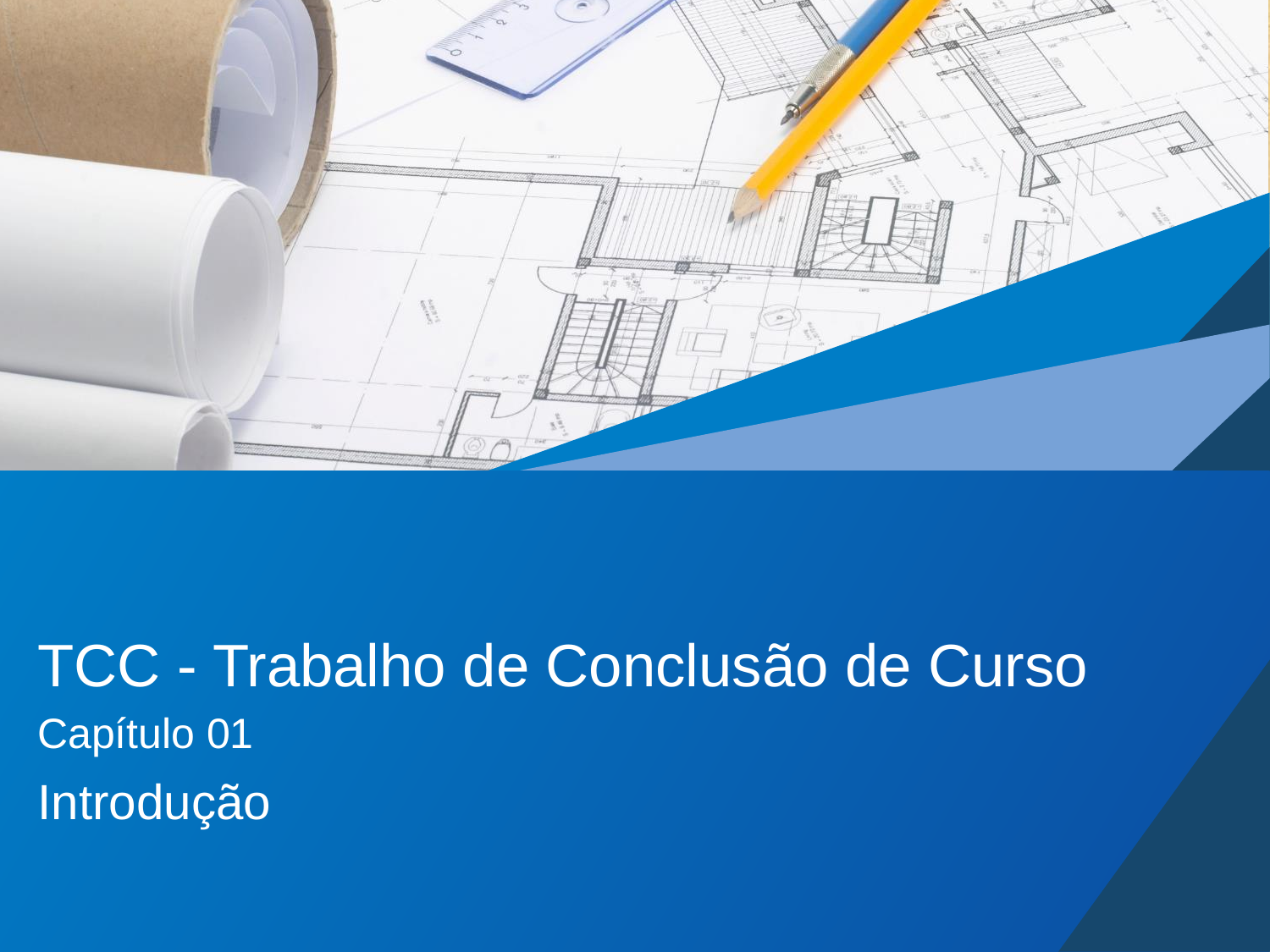

# TCC - Trabalho de Conclusão de Curso
Capítulo 01
Introdução